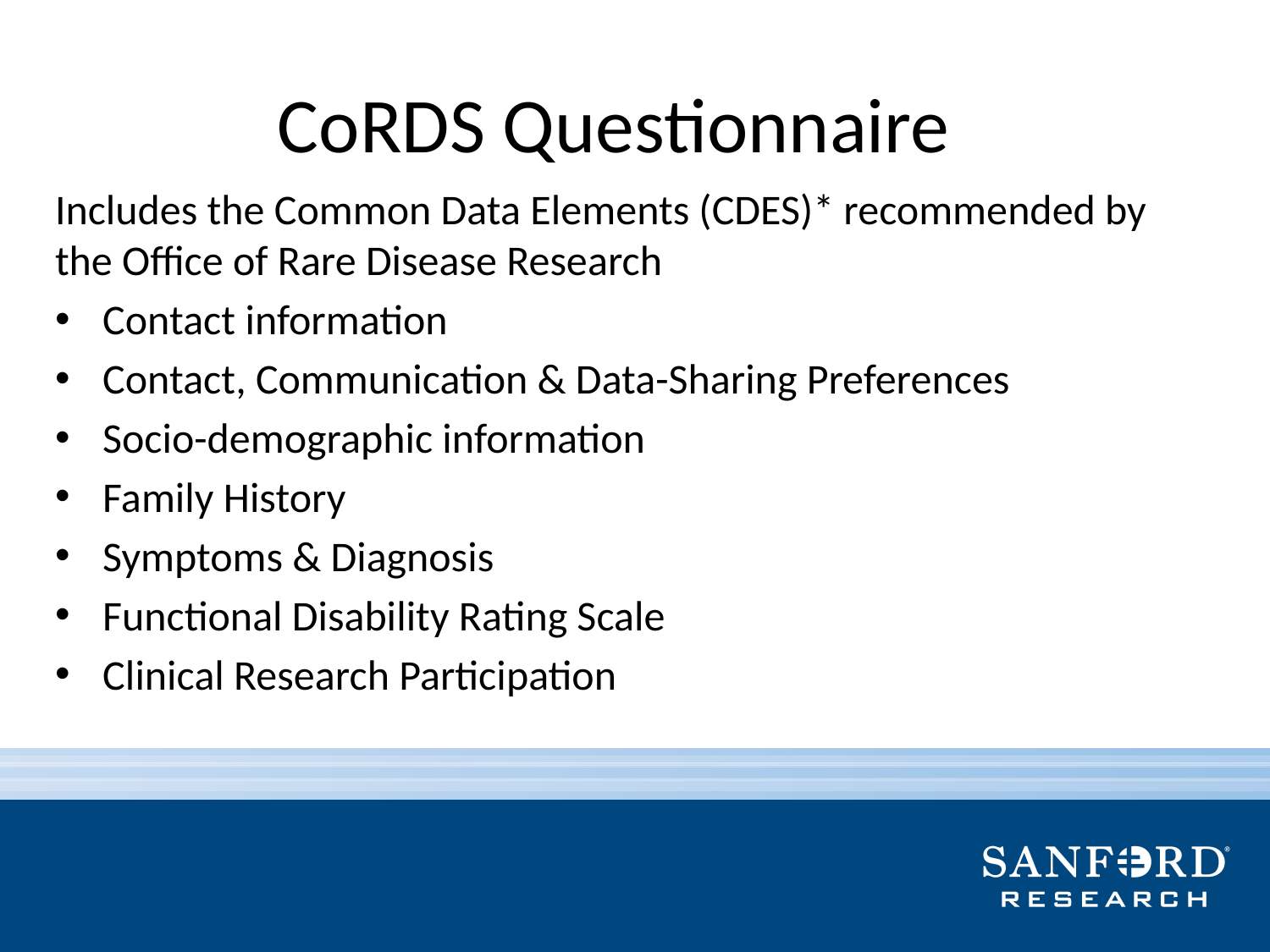

# CoRDS Questionnaire
Includes the Common Data Elements (CDES)* recommended by the Office of Rare Disease Research
Contact information
Contact, Communication & Data-Sharing Preferences
Socio-demographic information
Family History
Symptoms & Diagnosis
Functional Disability Rating Scale
Clinical Research Participation